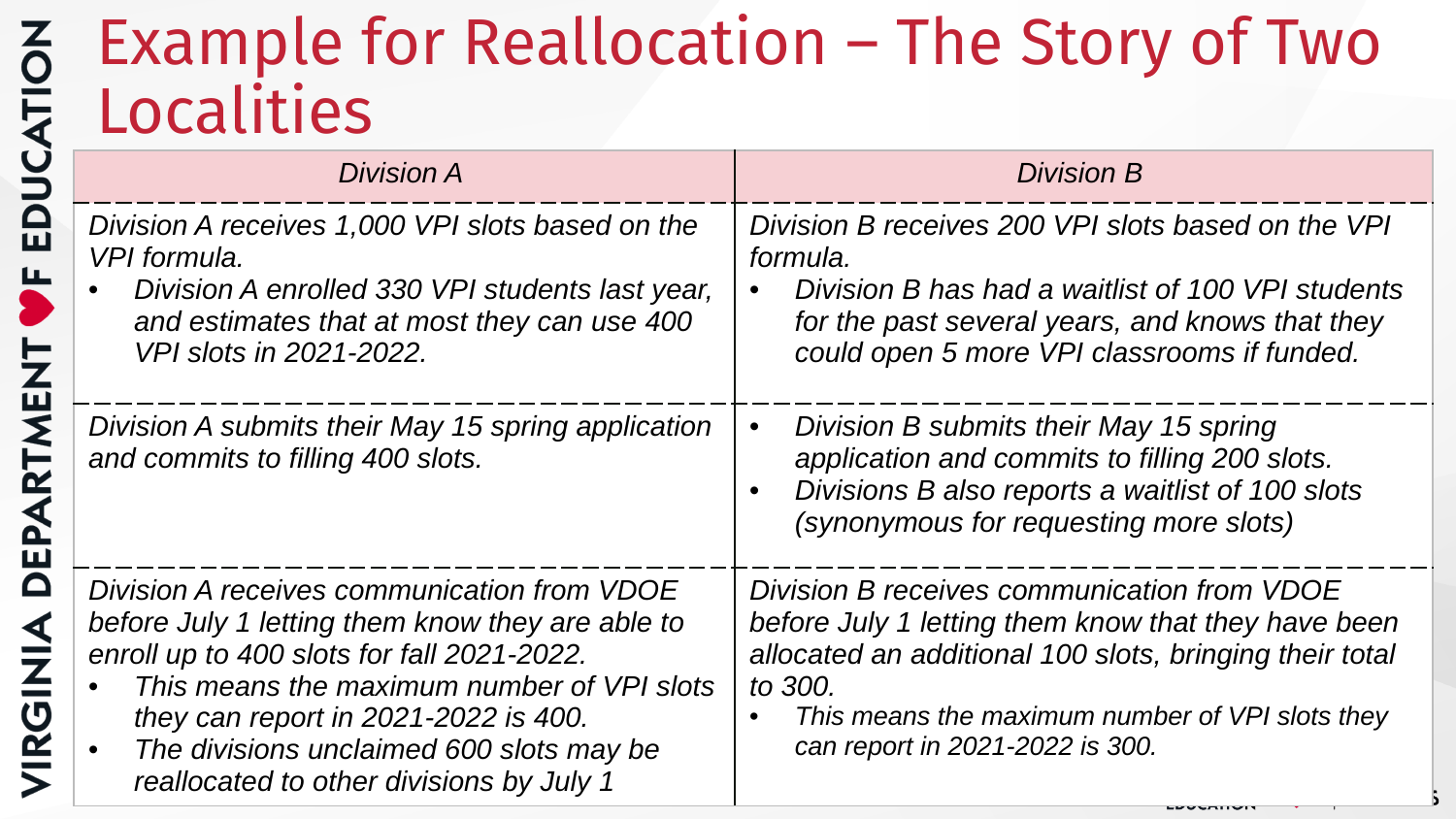

# Example for Reallocation – The Story of Two Localities
| Division A | Division B |
| --- | --- |
| Division A receives 1,000 VPI slots based on the VPI formula. Division A enrolled 330 VPI students last year, and estimates that at most they can use 400 VPI slots in 2021-2022. | Division B receives 200 VPI slots based on the VPI formula. Division B has had a waitlist of 100 VPI students for the past several years, and knows that they could open 5 more VPI classrooms if funded. |
| Division A submits their May 15 spring application and commits to filling 400 slots. | Division B submits their May 15 spring application and commits to filling 200 slots. Divisions B also reports a waitlist of 100 slots (synonymous for requesting more slots) |
| Division A receives communication from VDOE before July 1 letting them know they are able to enroll up to 400 slots for fall 2021-2022. This means the maximum number of VPI slots they can report in 2021-2022 is 400. The divisions unclaimed 600 slots may be reallocated to other divisions by July 1 | Division B receives communication from VDOE before July 1 letting them know that they have been allocated an additional 100 slots, bringing their total to 300. This means the maximum number of VPI slots they can report in 2021-2022 is 300. |